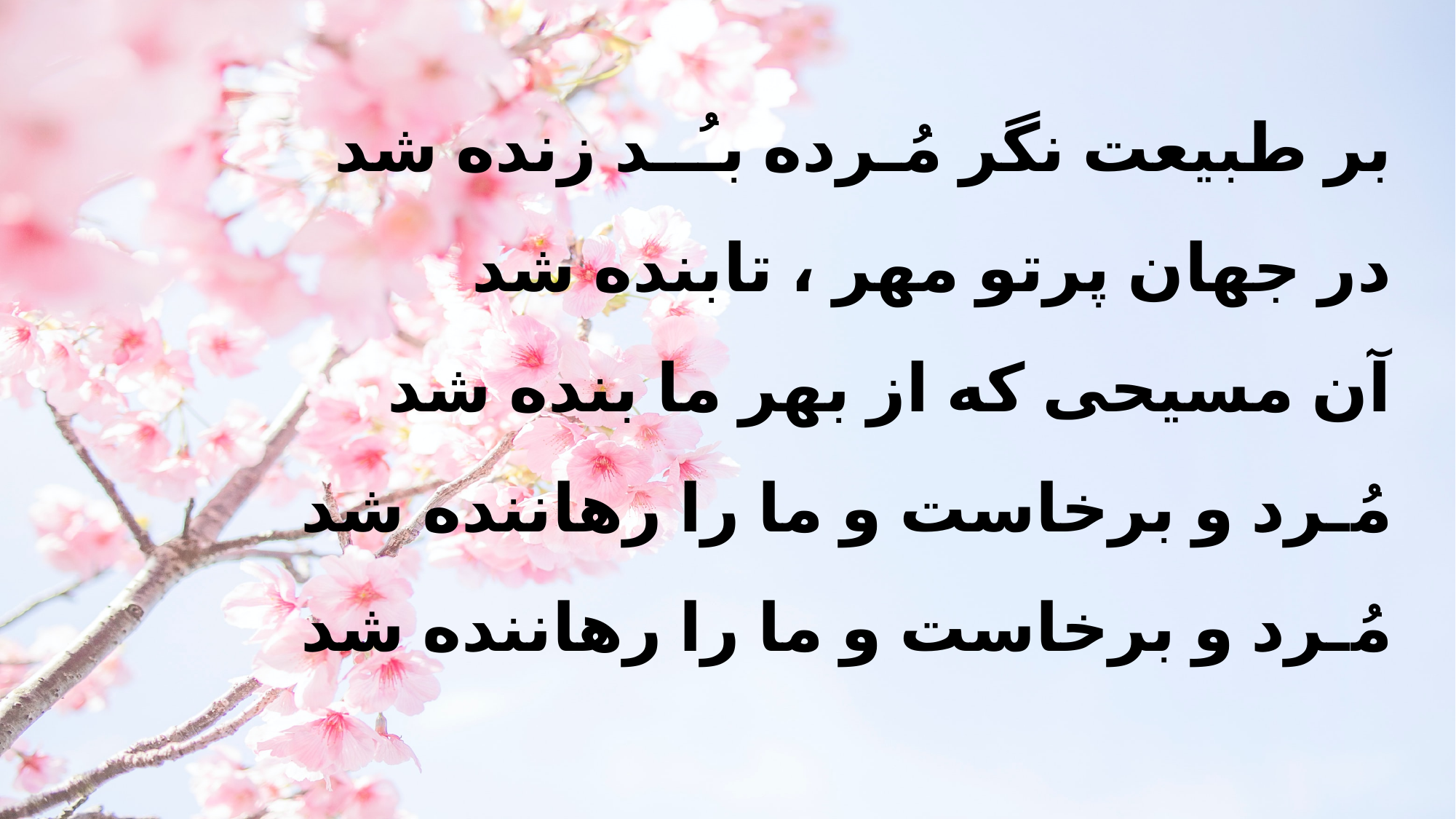

بر طبیعت نگر مُـرده بـُــد زنده شد
   در جهان پرتو مهر ، تابنده شد
   آن مسیحی که از بهر ما بنده شد
   مُـرد و برخاست و ما را رهاننده شد
   مُـرد و برخاست و ما را رهاننده شد